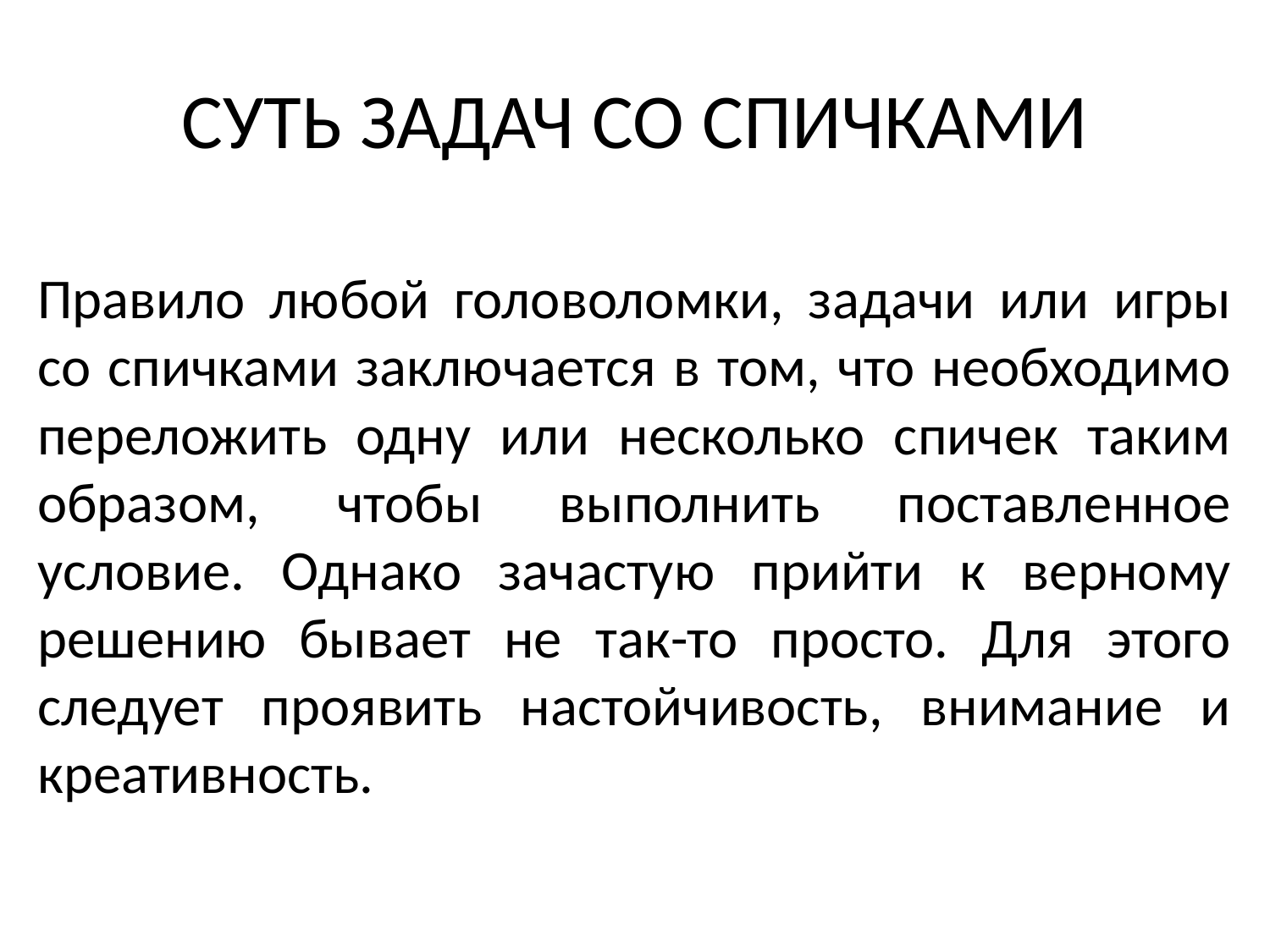

# СУТЬ ЗАДАЧ СО СПИЧКАМИ
Правило любой головоломки, задачи или игры со спичками заключается в том, что необходимо переложить одну или несколько спичек таким образом, чтобы выполнить поставленное условие. Однако зачастую прийти к верному решению бывает не так-то просто. Для этого следует проявить настойчивость, внимание и креативность.